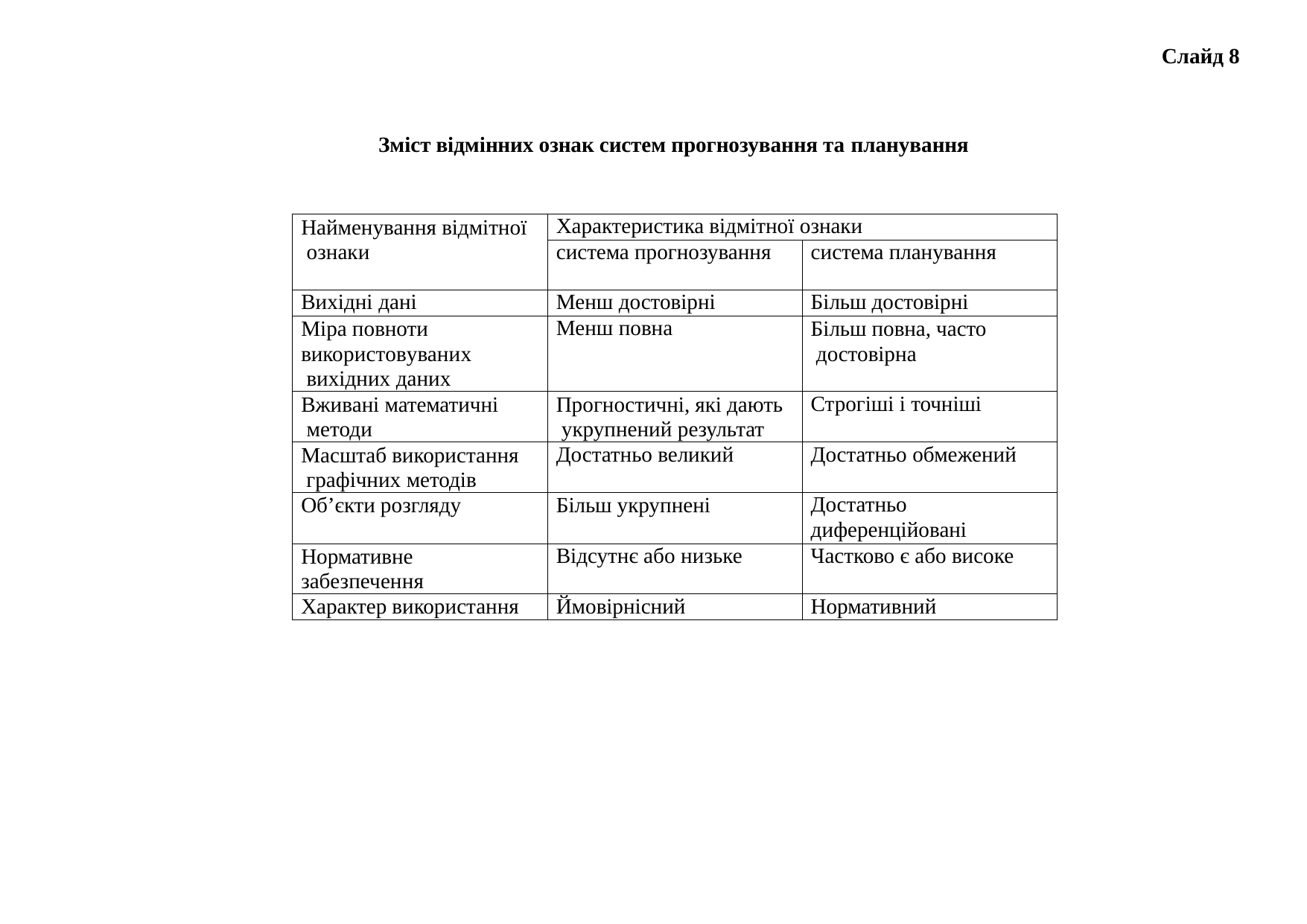

Слайд 8
Зміст відмінних ознак систем прогнозування та планування
| Найменування відмітної ознаки | Характеристика відмітної ознаки |  |
| --- | --- | --- |
|  | система прогнозування | система планування |
| Вихідні дані | Менш достовірні | Більш достовірні |
| Міра повноти використовуваних вихідних даних | Менш повна | Більш повна, часто достовірна |
| Вживані математичні методи | Прогностичні, які дають укрупнений результат | Строгіші і точніші |
| Масштаб використання графічних методів | Достатньо великий | Достатньо обмежений |
| Об’єкти розгляду | Більш укрупнені | Достатньо диференційовані |
| Нормативне забезпечення | Відсутнє або низьке | Частково є або високе |
| Характер використання | Ймовірнісний | Нормативний |